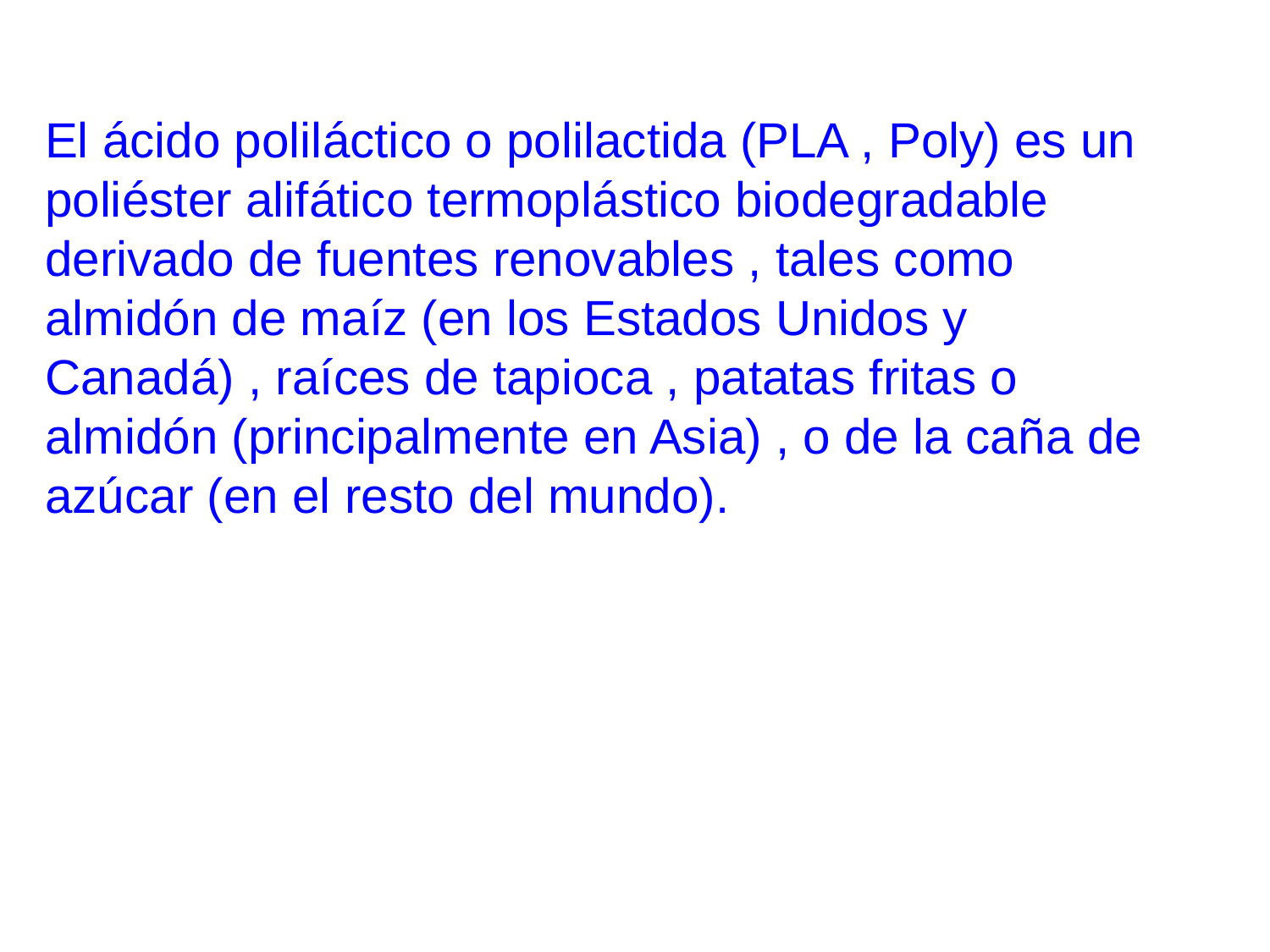

El ácido poliláctico o polilactida (PLA , Poly) es un poliéster alifático termoplástico biodegradable derivado de fuentes renovables , tales como almidón de maíz (en los Estados Unidos y Canadá) , raíces de tapioca , patatas fritas o almidón (principalmente en Asia) , o de la caña de azúcar (en el resto del mundo).